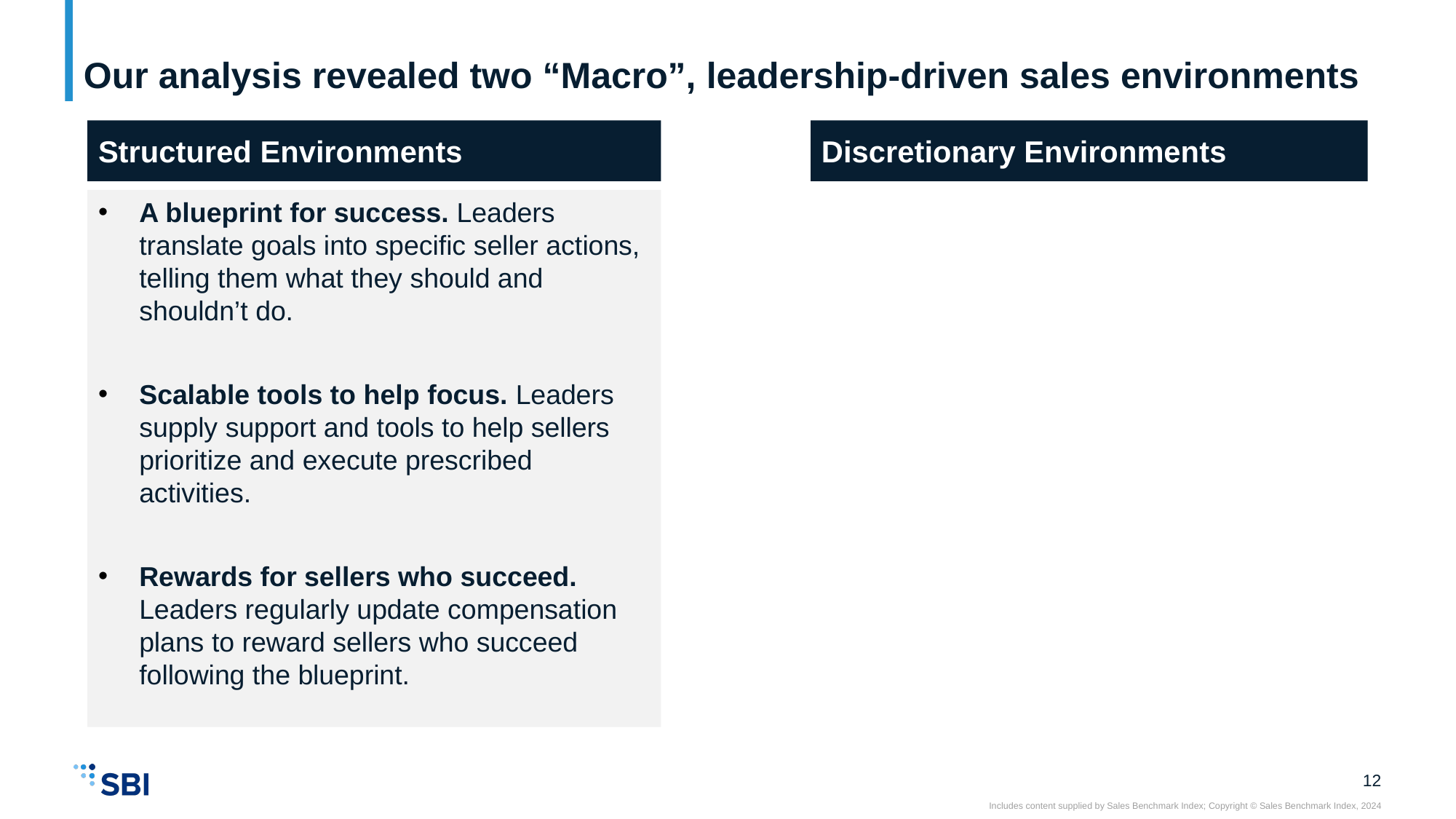

# Our analysis revealed two “Macro”, leadership-driven sales environments
Structured Environments
Discretionary Environments
A blueprint for success. Leaders translate goals into specific seller actions, telling them what they should and shouldn’t do.

Scalable tools to help focus. Leaders supply support and tools to help sellers prioritize and execute prescribed activities.

Rewards for sellers who succeed. Leaders regularly update compensation plans to reward sellers who succeed following the blueprint.